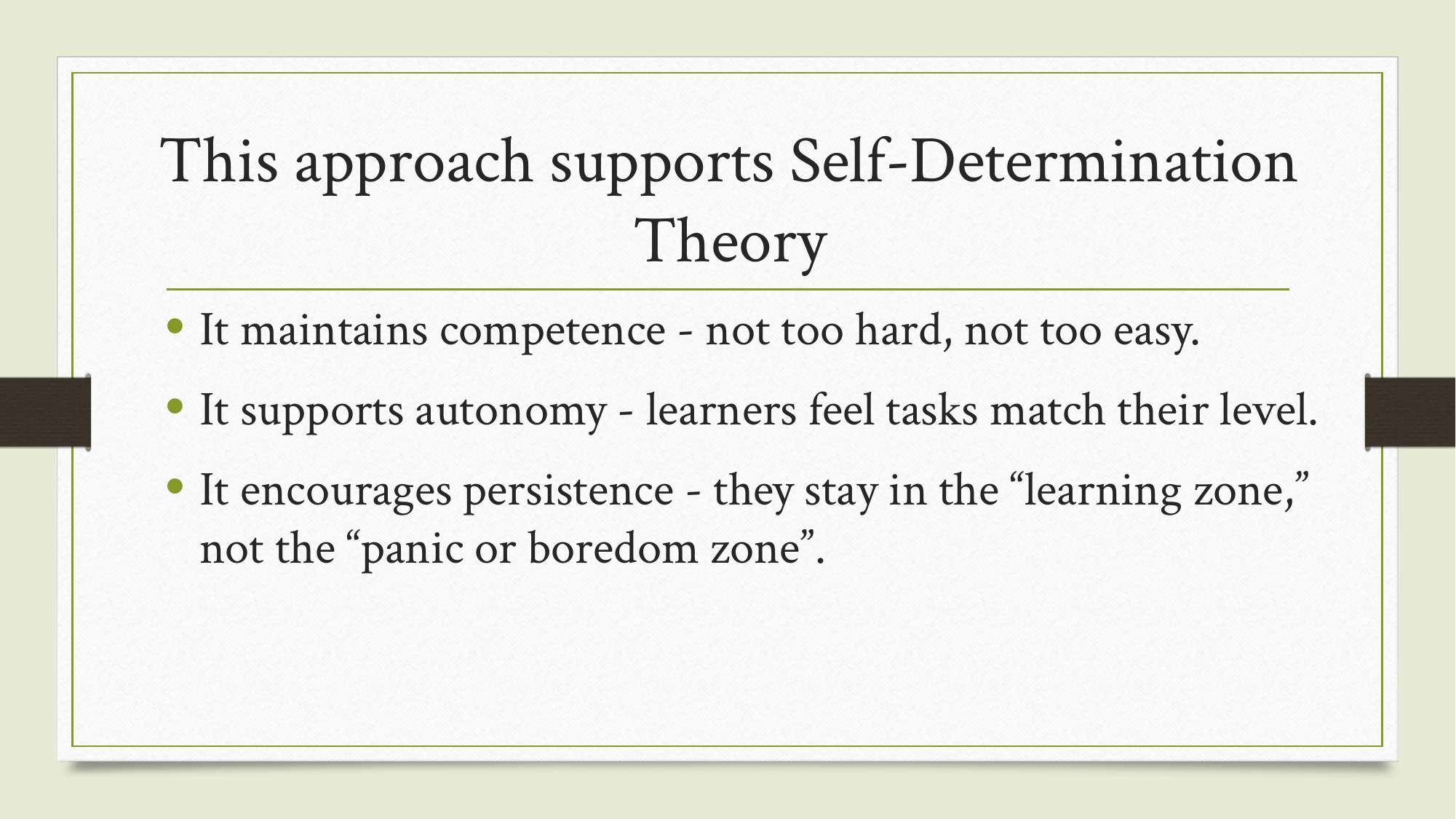

# This approach supports Self-Determination Theory
It maintains competence - not too hard, not too easy.
It supports autonomy - learners feel tasks match their level.
It encourages persistence - they stay in the “learning zone,” not the “panic or boredom zone”.